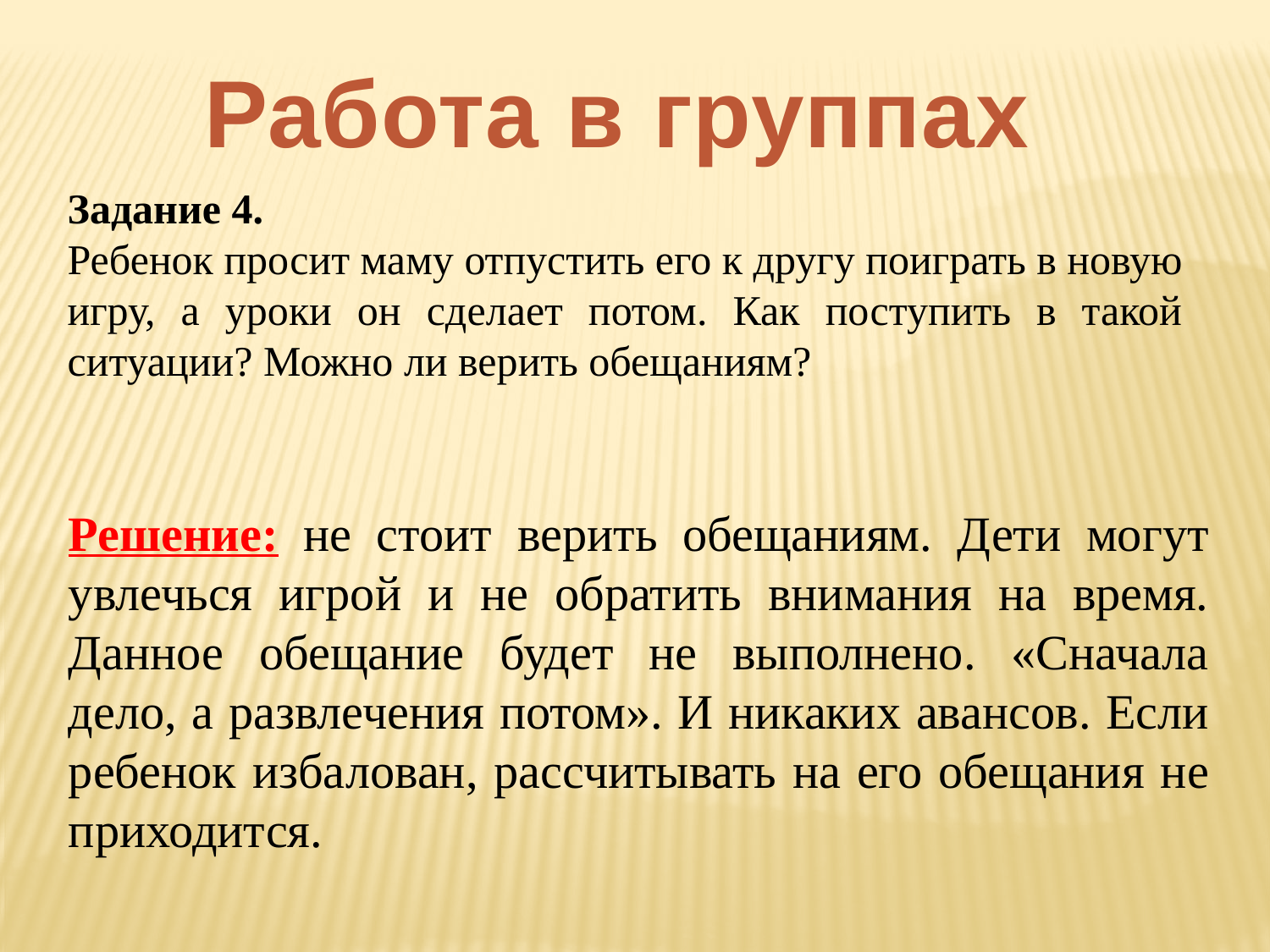

Работа в группах
Задание 4.
Ребенок просит маму отпустить его к другу поиграть в новую игру, а уроки он сделает потом. Как поступить в такой ситуации? Можно ли верить обещаниям?
Решение: не стоит верить обещаниям. Дети могут увлечься игрой и не обратить внимания на время. Данное обещание будет не выполнено. «Сначала дело, а развлечения потом». И никаких авансов. Если ребенок избалован, рассчитывать на его обещания не приходится.